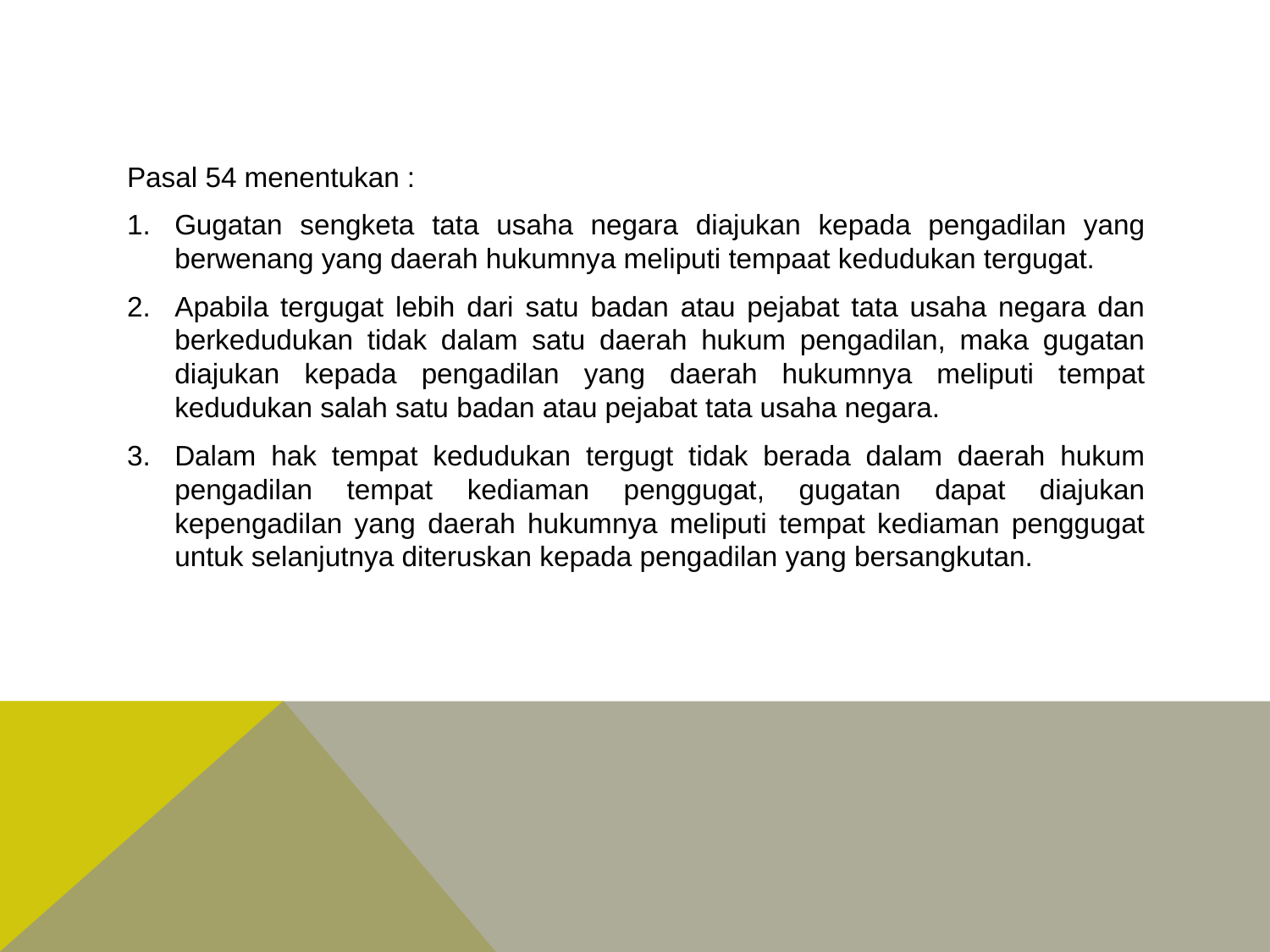

#
Pasal 54 menentukan :
Gugatan sengketa tata usaha negara diajukan kepada pengadilan yang berwenang yang daerah hukumnya meliputi tempaat kedudukan tergugat.
Apabila tergugat lebih dari satu badan atau pejabat tata usaha negara dan berkedudukan tidak dalam satu daerah hukum pengadilan, maka gugatan diajukan kepada pengadilan yang daerah hukumnya meliputi tempat kedudukan salah satu badan atau pejabat tata usaha negara.
Dalam hak tempat kedudukan tergugt tidak berada dalam daerah hukum pengadilan tempat kediaman penggugat, gugatan dapat diajukan kepengadilan yang daerah hukumnya meliputi tempat kediaman penggugat untuk selanjutnya diteruskan kepada pengadilan yang bersangkutan.